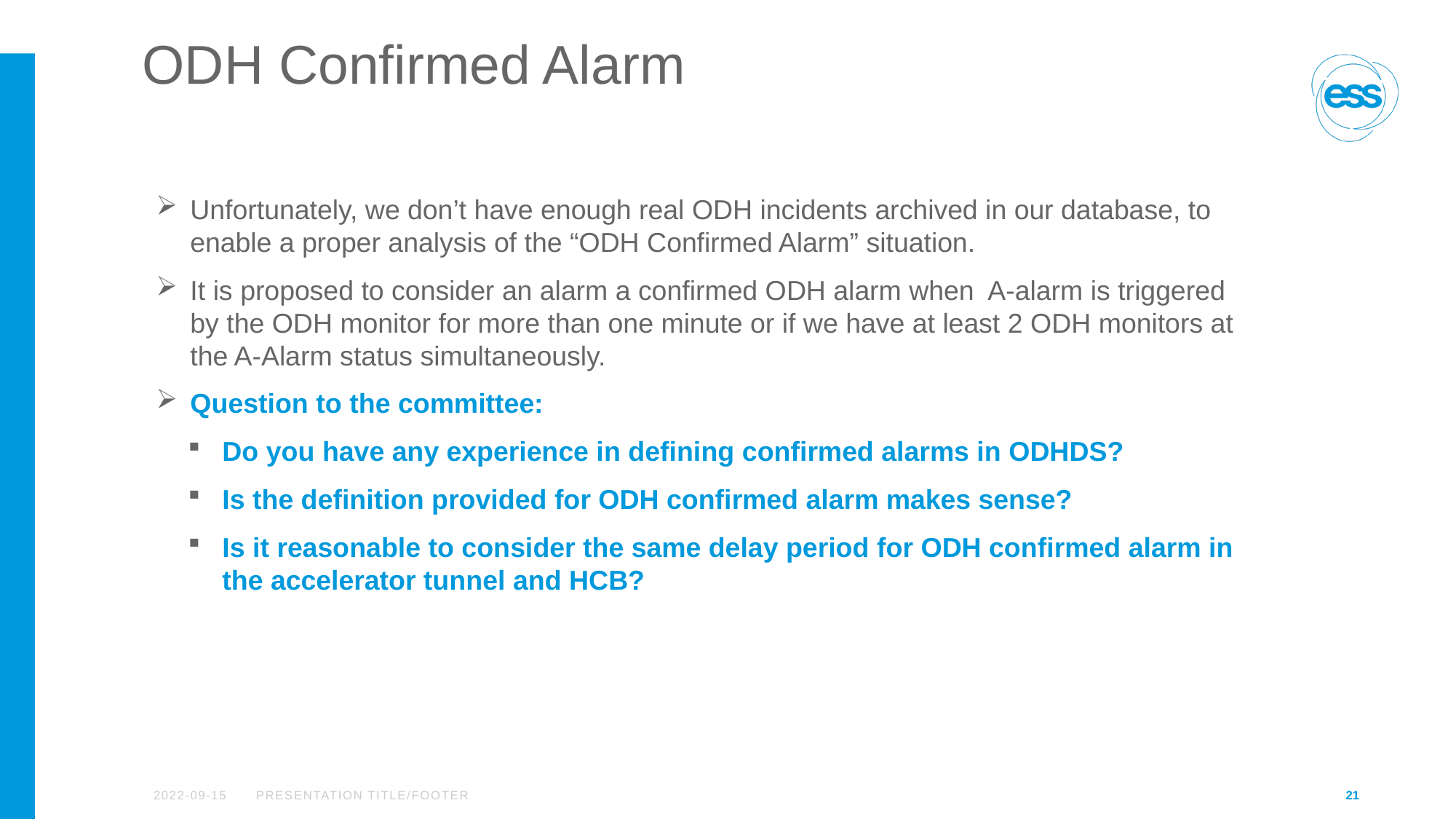

# ODH Confirmed Alarm

Unfortunately, we don’t have enough real ODH incidents archived in our database, to enable a proper analysis of the “ODH Confirmed Alarm” situation.
It is proposed to consider an alarm a confirmed ODH alarm when  A-alarm is triggered by the ODH monitor for more than one minute or if we have at least 2 ODH monitors at the A-Alarm status simultaneously.
Question to the committee:
Do you have any experience in defining confirmed alarms in ODHDS?
Is the definition provided for ODH confirmed alarm makes sense?
Is it reasonable to consider the same delay period for ODH confirmed alarm in the accelerator tunnel and HCB?
2022-09-15
PRESENTATION TITLE/FOOTER
21